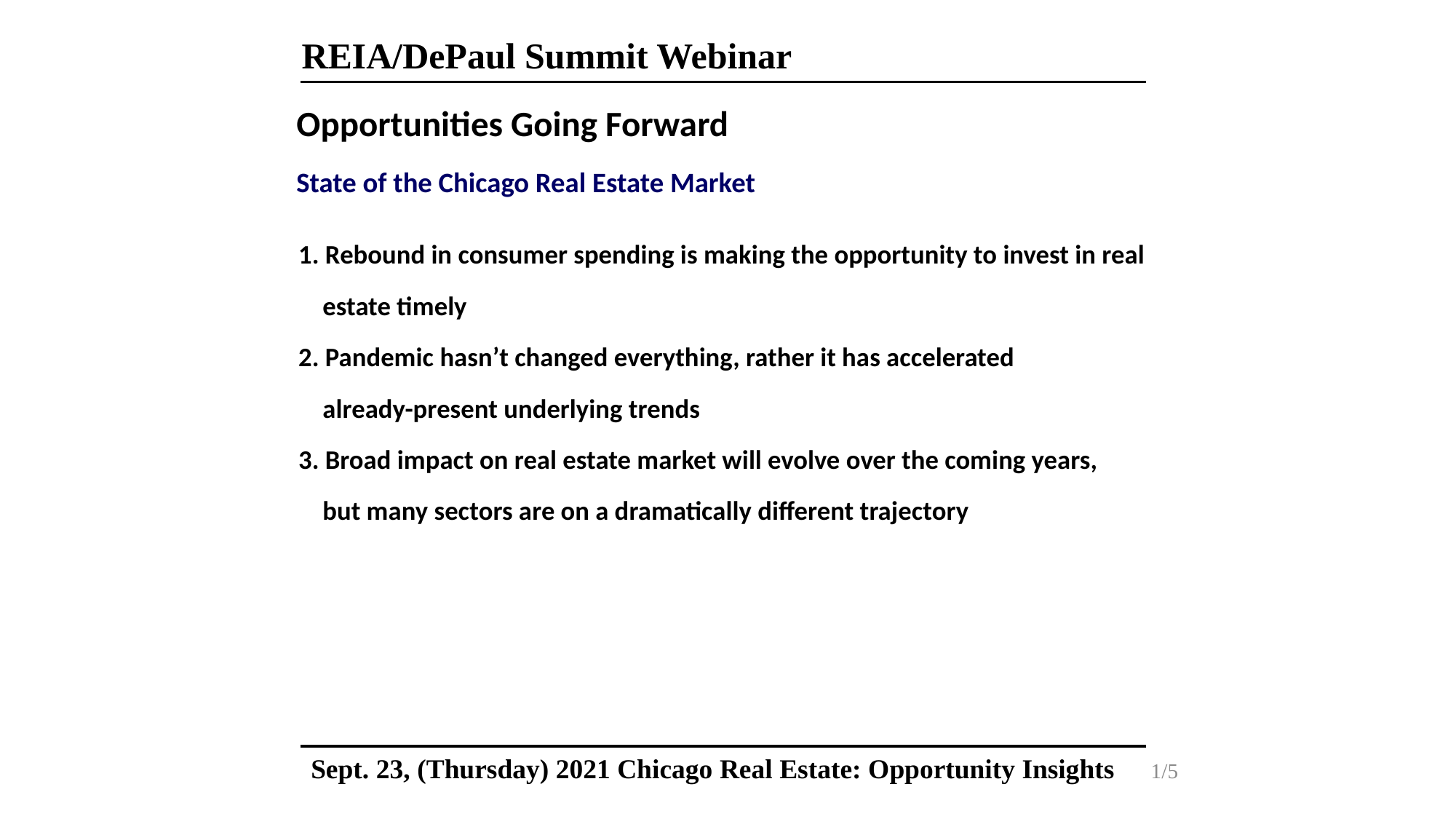

REIA/DePaul Summit Webinar
     Opportunities Going Forward
     State of the Chicago Real Estate Market
       1. Rebound in consumer spending is making the opportunity to invest in real
           estate timely
       2. Pandemic hasn’t changed everything, rather it has accelerated
           already-present underlying trends
       3. Broad impact on real estate market will evolve over the coming years,
           but many sectors are on a dramatically different trajectory

1/5
Sept. 23, (Thursday) 2021 Chicago Real Estate: Opportunity Insights